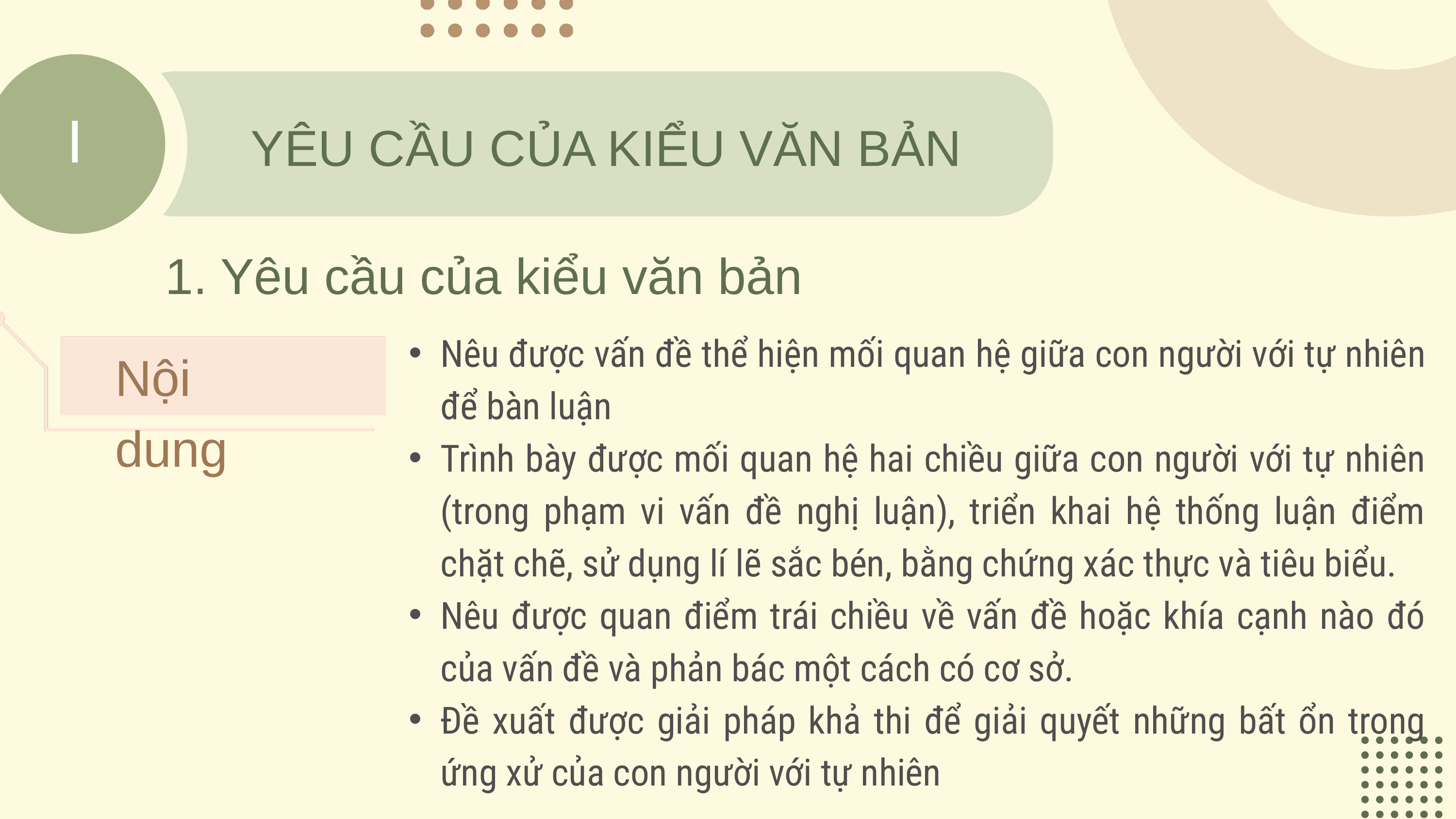

I

YÊU CẦU CỦA KIỂU VĂN BẢN
1. Yêu cầu của kiểu văn bản

Nêu được vấn đề thể hiện mối quan hệ giữa con người với tự nhiên để bàn luận
Trình bày được mối quan hệ hai chiều giữa con người với tự nhiên (trong phạm vi vấn đề nghị luận), triển khai hệ thống luận điểm chặt chẽ, sử dụng lí lẽ sắc bén, bằng chứng xác thực và tiêu biểu.
Nêu được quan điểm trái chiều về vấn đề hoặc khía cạnh nào đó của vấn đề và phản bác một cách có cơ sở.
Đề xuất được giải pháp khả thi để giải quyết những bất ổn trong ứng xử của con người với tự nhiên
Nội dung